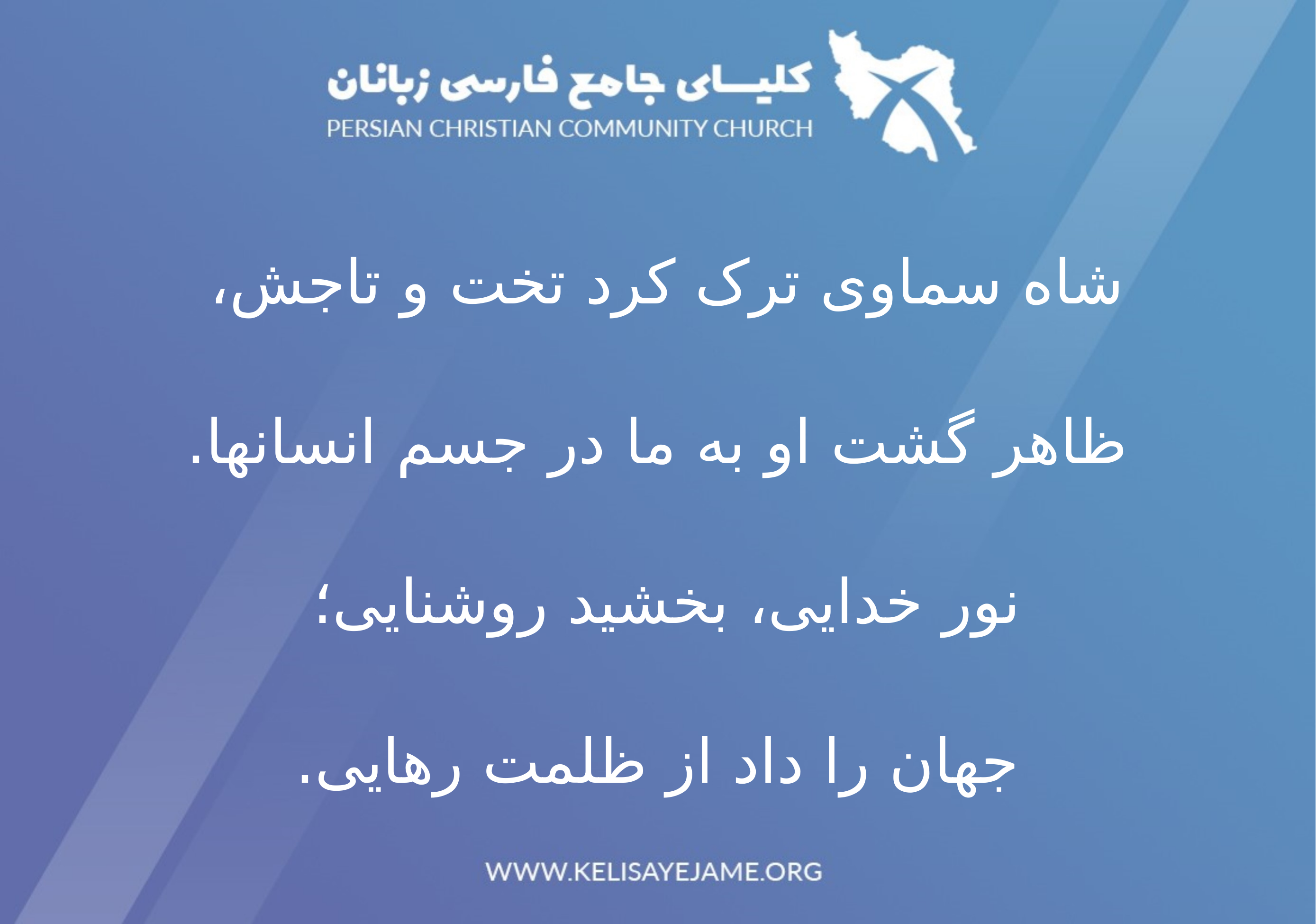

شاه سماوی ترک کرد تخت و تاجش،
ظاهر گشت او به ما در جسم انسانها.
نور خدايی، بخشيد روشنايی؛
جهان را داد از ظلمت رهايی.